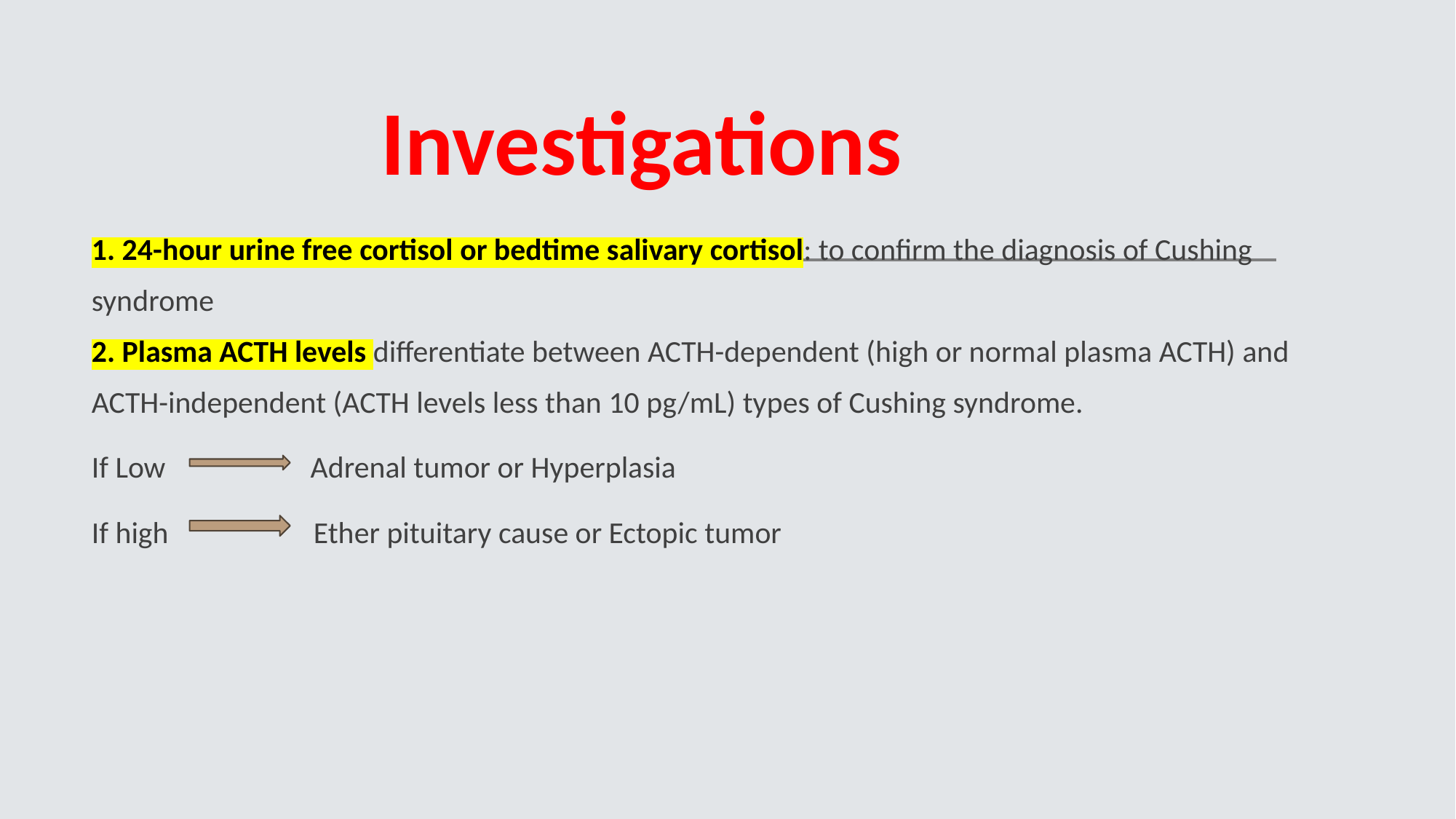

# Investigations
1. 24-hour urine free cortisol or bedtime salivary cortisol: to confirm the diagnosis of Cushing syndrome
2. Plasma ACTH levels differentiate between ACTH-dependent (high or normal plasma ACTH) and ACTH-independent (ACTH levels less than 10 pg/mL) types of Cushing syndrome.
If Low                     Adrenal tumor or Hyperplasia
If high                     Ether pituitary cause or Ectopic tumor